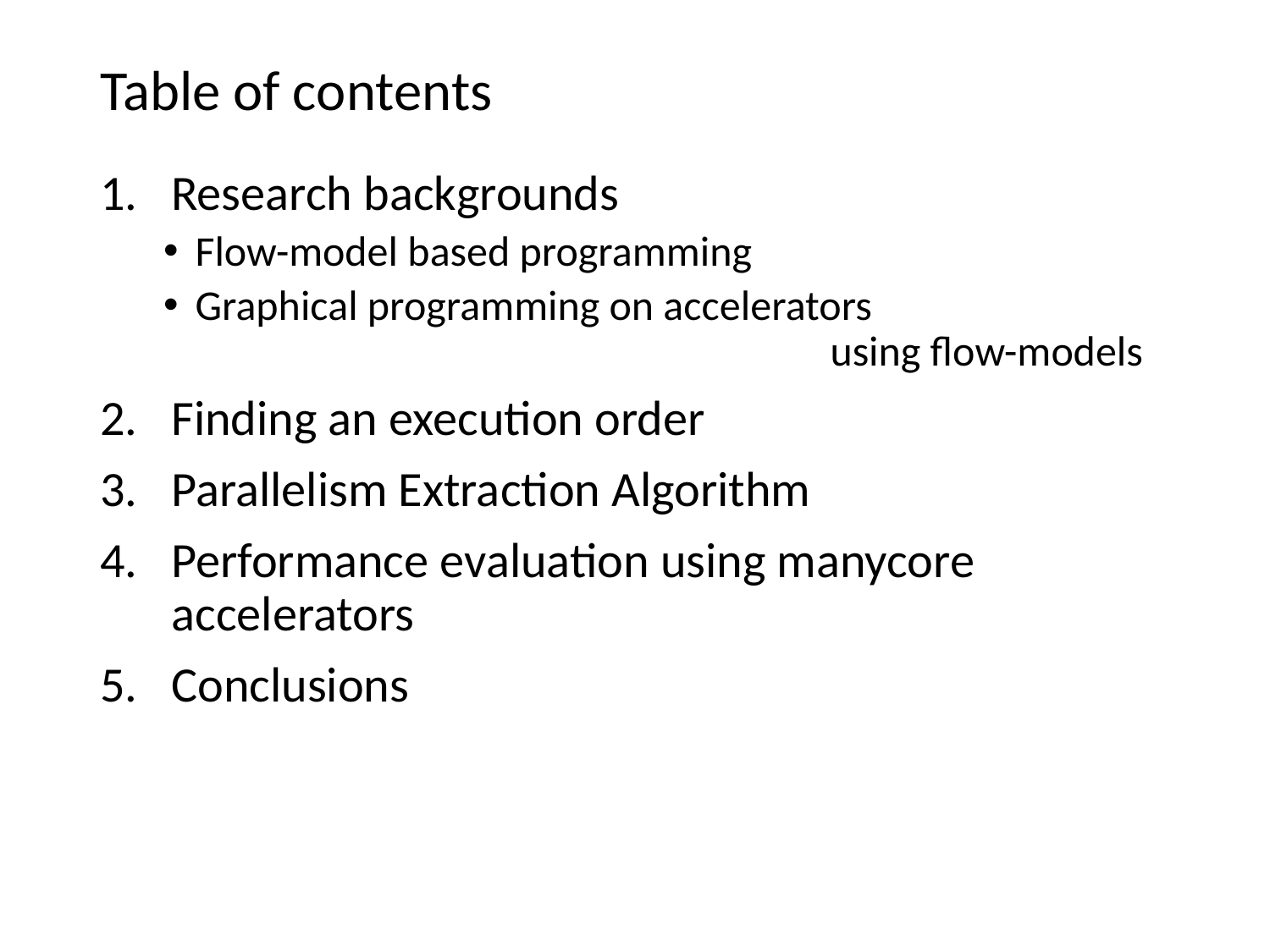

# Table of contents
Research backgrounds
Flow-model based programming
Graphical programming on accelerators
					using flow-models
Finding an execution order
Parallelism Extraction Algorithm
Performance evaluation using manycore accelerators
Conclusions